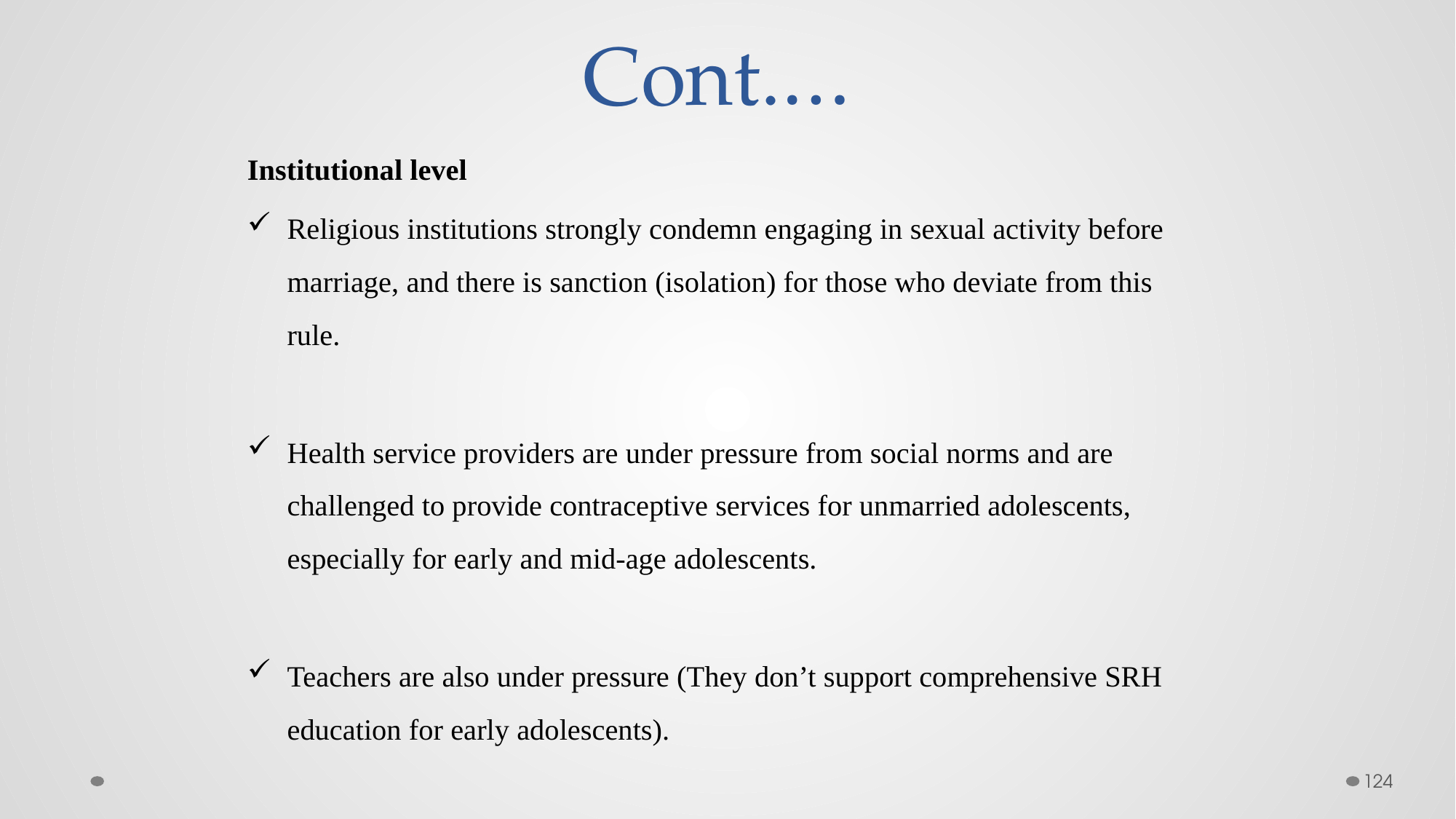

# Cont.…
Institutional level
Religious institutions strongly condemn engaging in sexual activity before marriage, and there is sanction (isolation) for those who deviate from this rule.

Health service providers are under pressure from social norms and are challenged to provide contraceptive services for unmarried adolescents, especially for early and mid-age adolescents.

Teachers are also under pressure (They don’t support comprehensive SRH education for early adolescents).

124